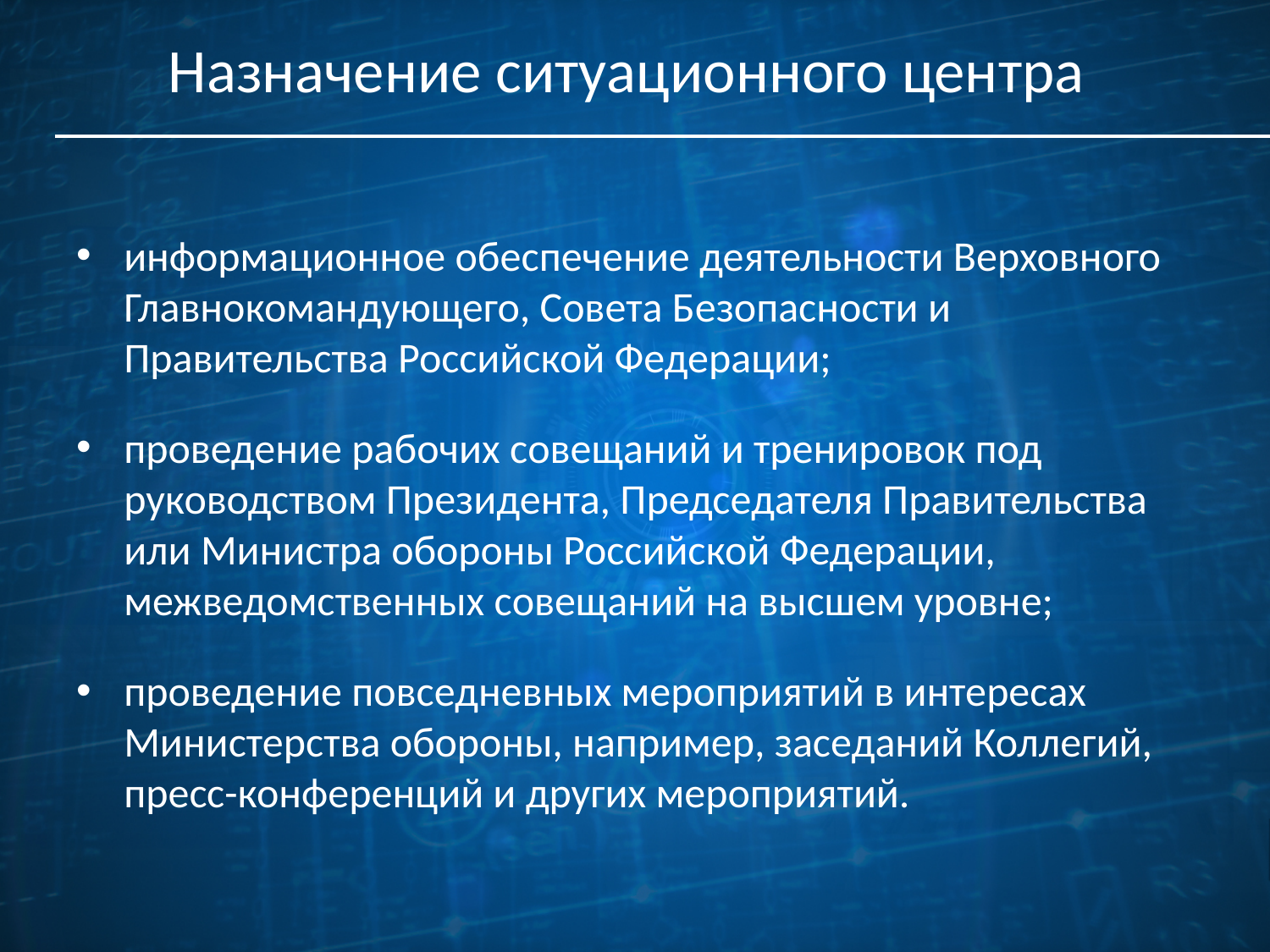

# Назначение ситуационного центра
информационное обеспечение деятельности Верховного Главнокомандующего, Совета Безопасности и Правительства Российской Федерации;
проведение рабочих совещаний и тренировок под руководством Президента, Председателя Правительства или Министра обороны Российской Федерации, межведомственных совещаний на высшем уровне;
проведение повседневных мероприятий в интересах Министерства обороны, например, заседаний Коллегий, пресс-конференций и других мероприятий.